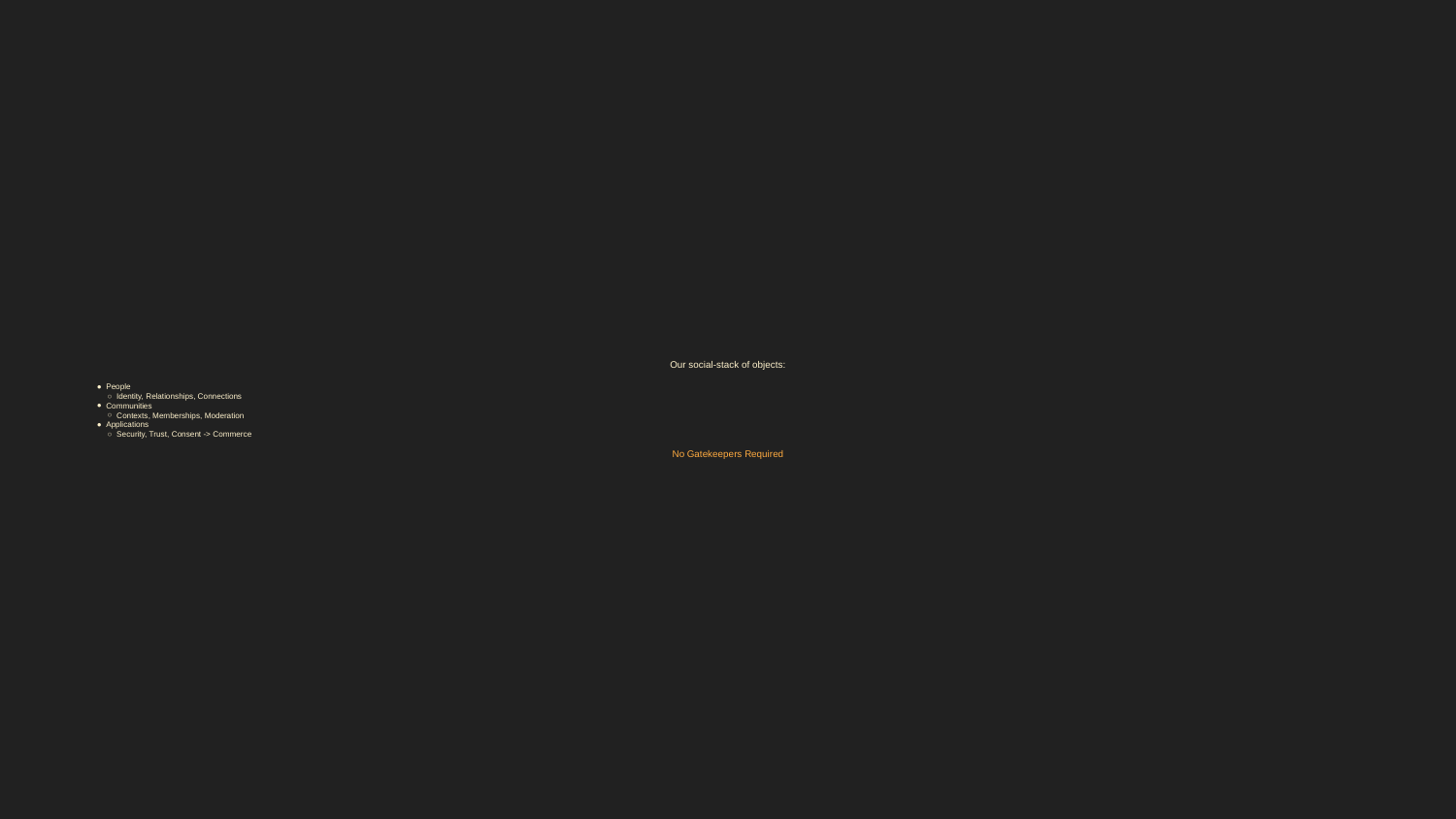

# Our social-stack of objects:
People
Identity, Relationships, Connections
Communities
Contexts, Memberships, Moderation
Applications
Security, Trust, Consent -> Commerce
No Gatekeepers Required